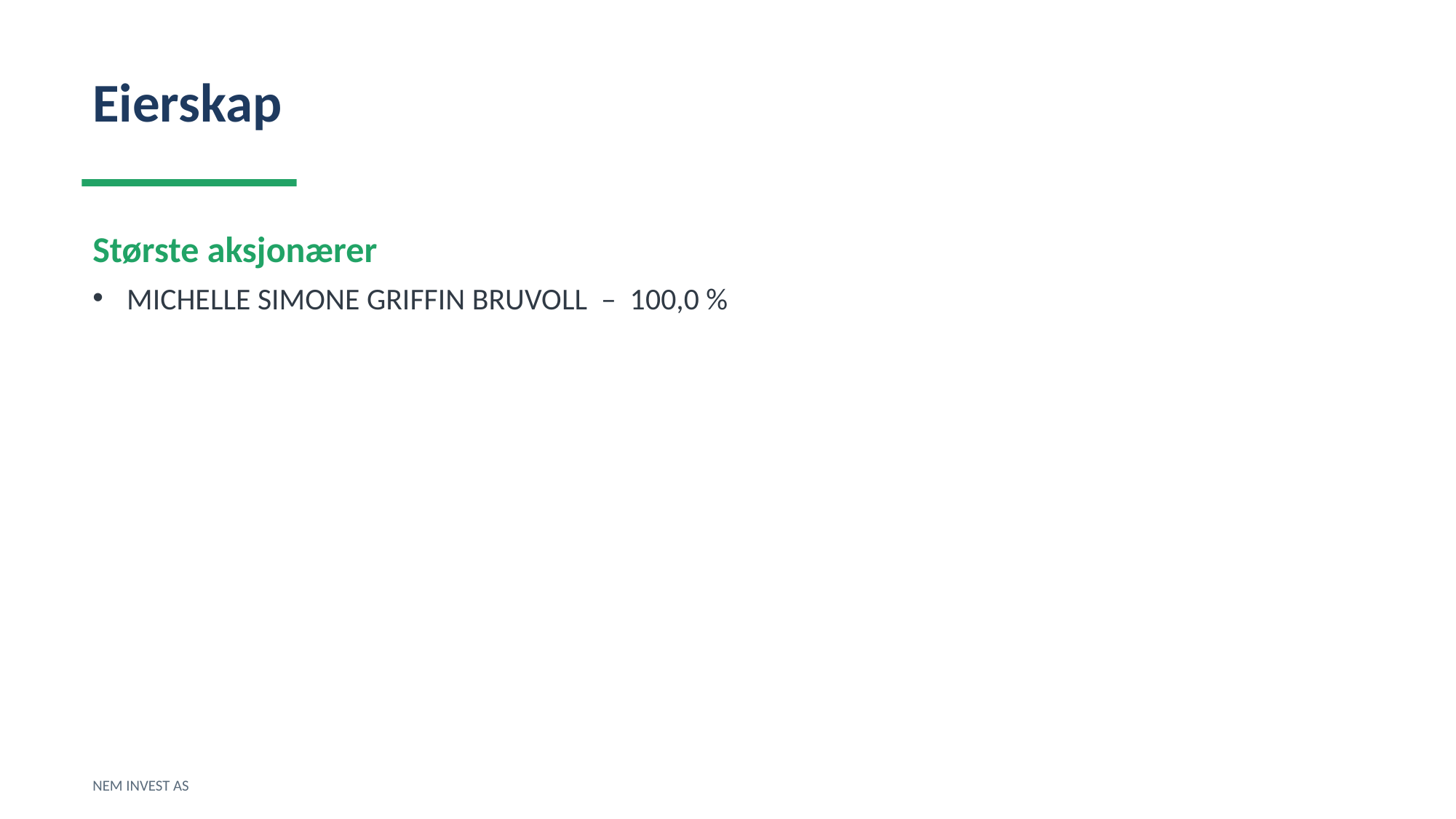

Eierskap

Største aksjonærer
MICHELLE SIMONE GRIFFIN BRUVOLL  –  100,0 %
NEM INVEST AS